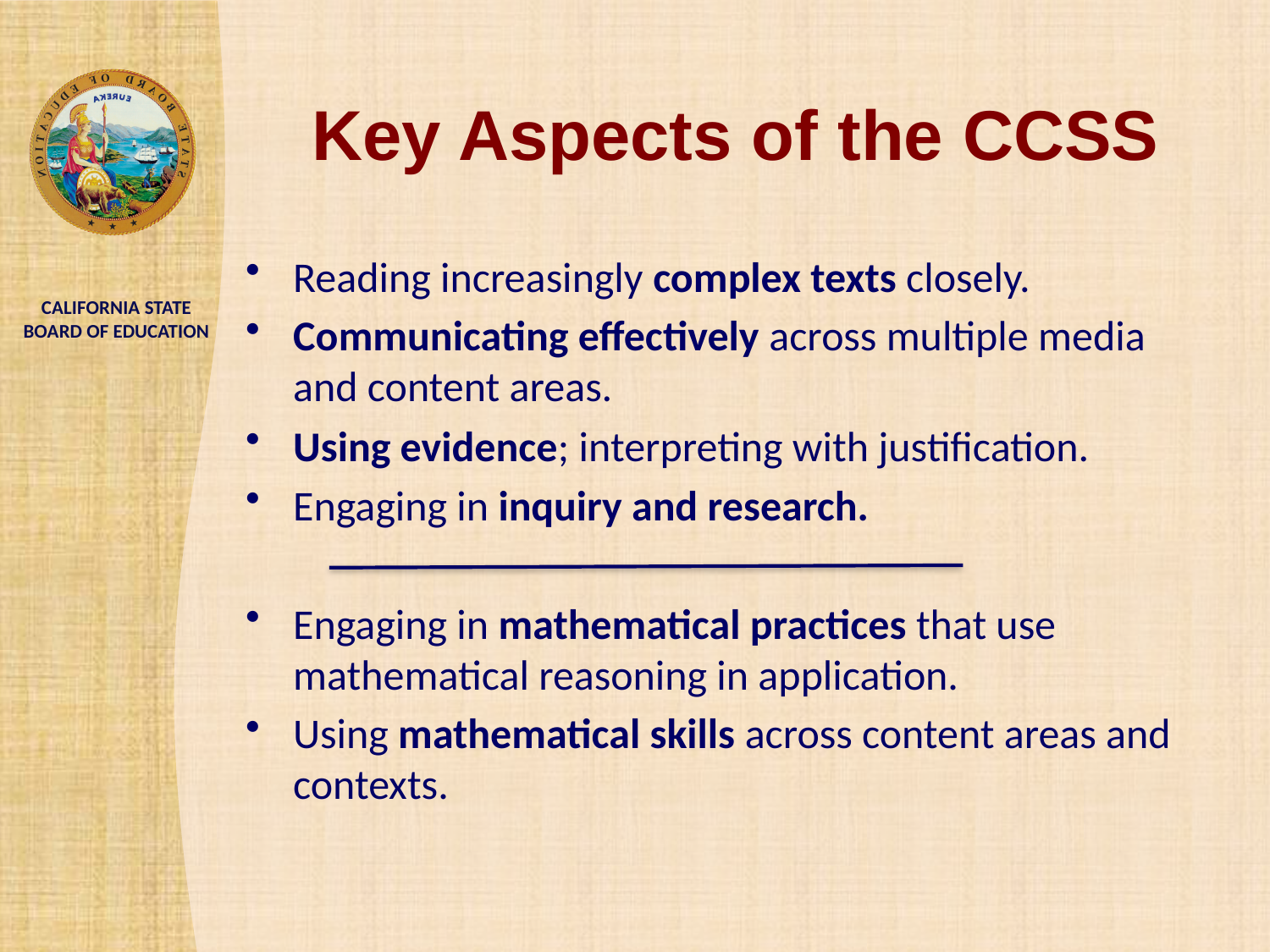

# Key Aspects of the CCSS
Reading increasingly complex texts closely.
Communicating effectively across multiple media and content areas.
Using evidence; interpreting with justification.
Engaging in inquiry and research.

Engaging in mathematical practices that use mathematical reasoning in application.
Using mathematical skills across content areas and contexts.